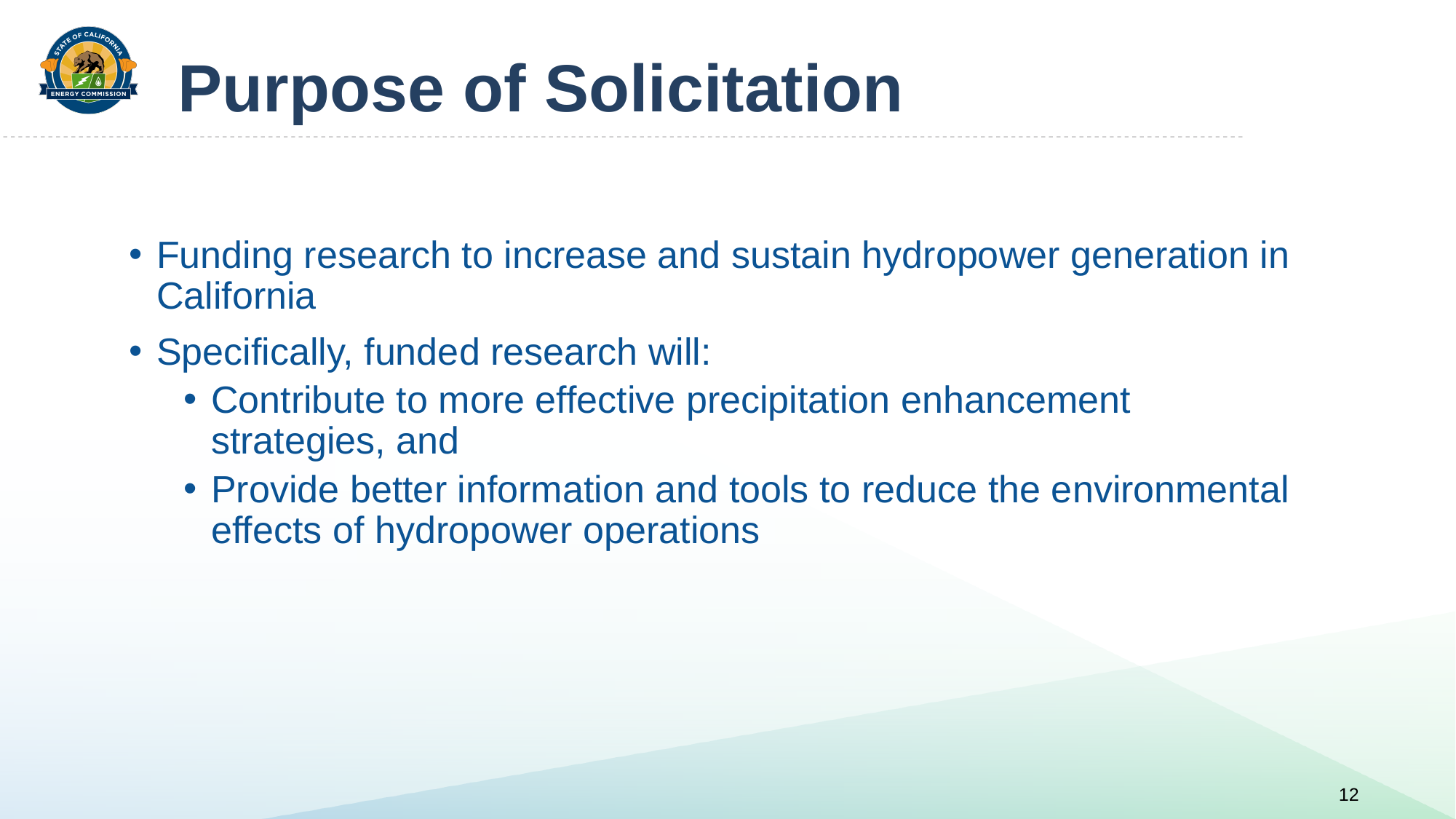

# Purpose of Solicitation
Funding research to increase and sustain hydropower generation in California
Specifically, funded research will:
Contribute to more effective precipitation enhancement strategies, and
Provide better information and tools to reduce the environmental effects of hydropower operations
12